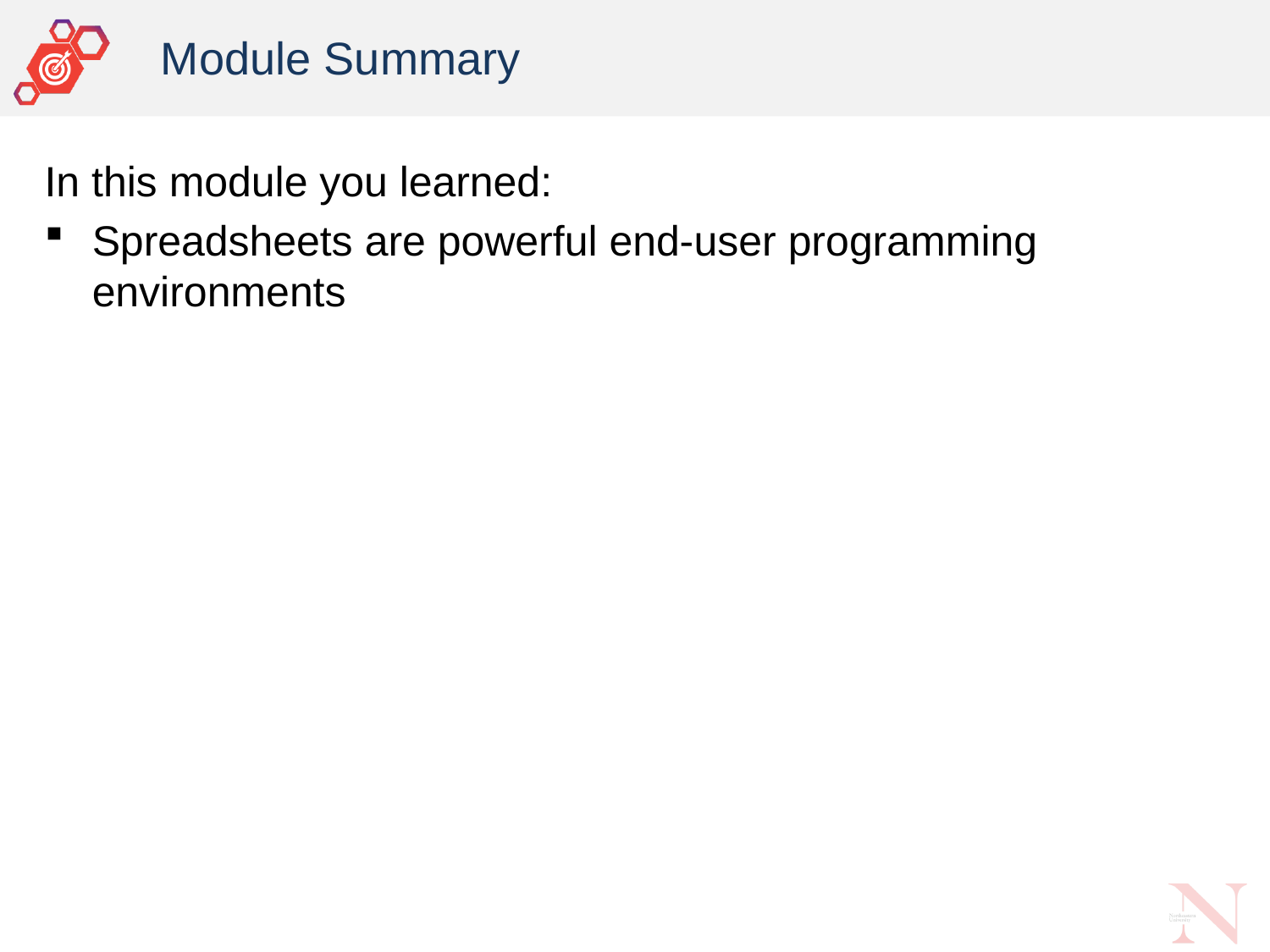

# Module Summary
In this module you learned:
Spreadsheets are powerful end-user programming environments